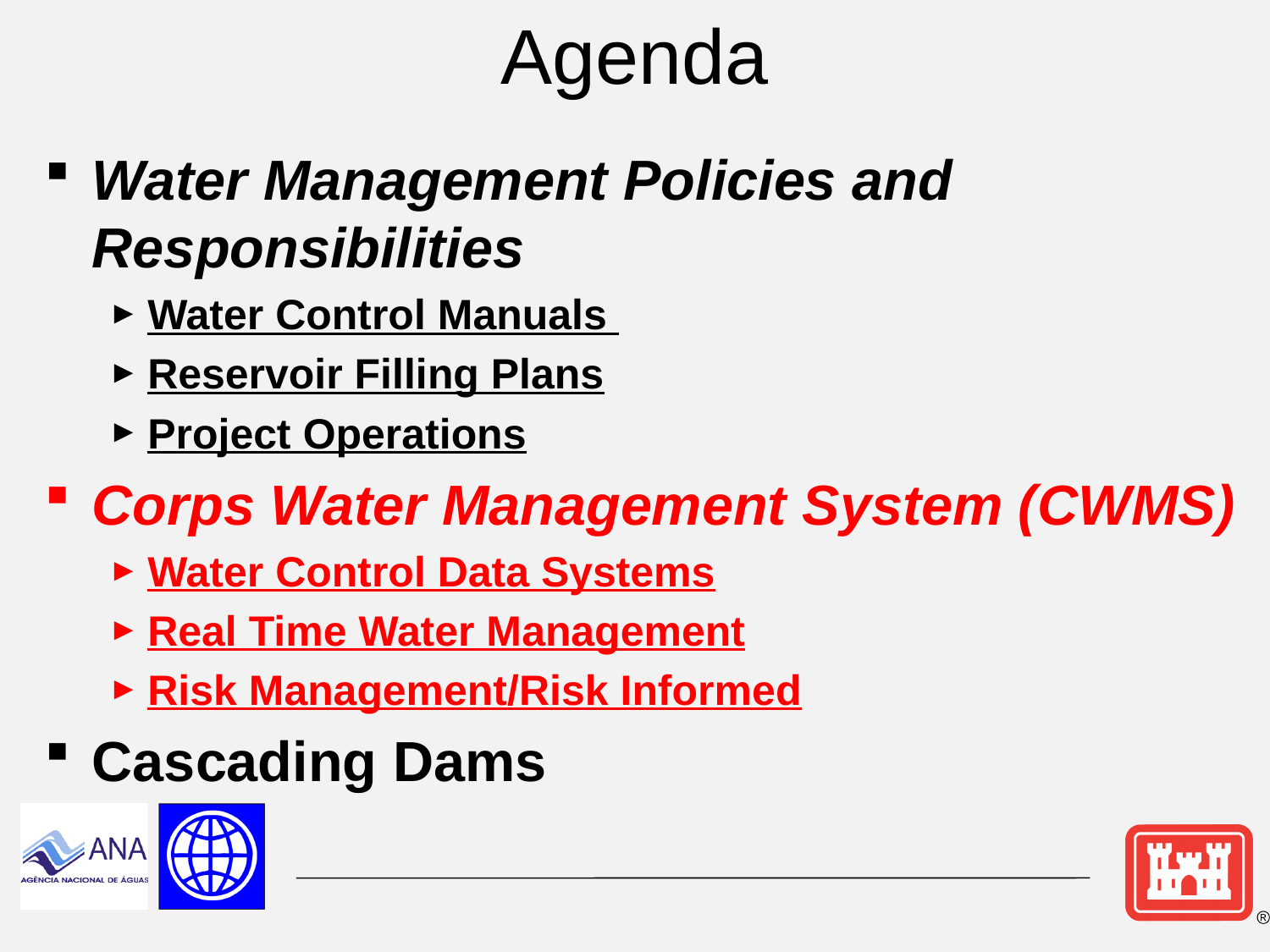

# Agenda
Water Management Policies and Responsibilities
Water Control Manuals
Reservoir Filling Plans
Project Operations
Corps Water Management System (CWMS)
Water Control Data Systems
Real Time Water Management
Risk Management/Risk Informed
Cascading Dams